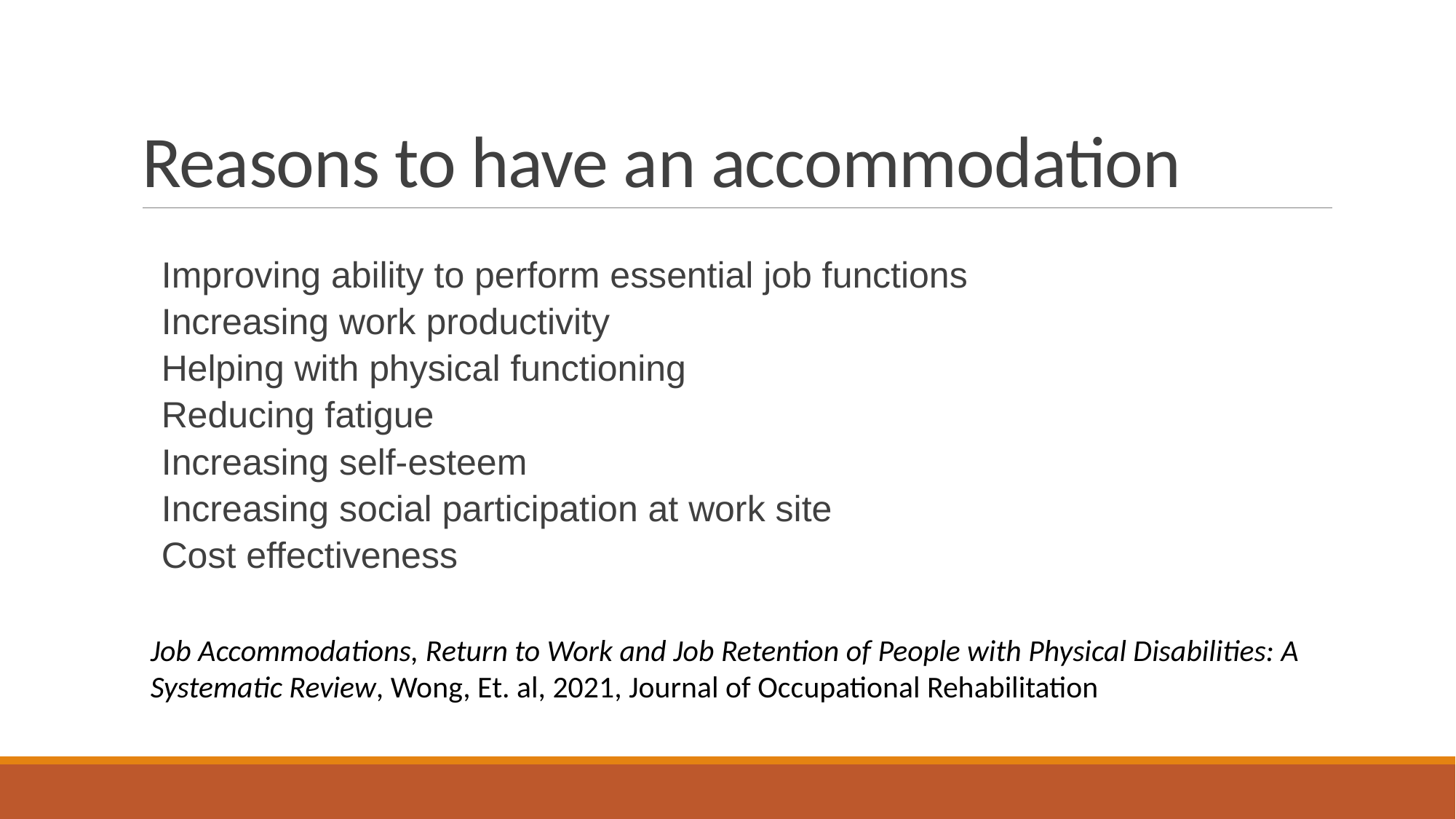

# Reasons to have an accommodation
Improving ability to perform essential job functions
Increasing work productivity
Helping with physical functioning
Reducing fatigue
Increasing self-esteem
Increasing social participation at work site
Cost effectiveness

Job Accommodations, Return to Work and Job Retention of People with Physical Disabilities: A Systematic Review, Wong, Et. al, 2021, Journal of Occupational Rehabilitation